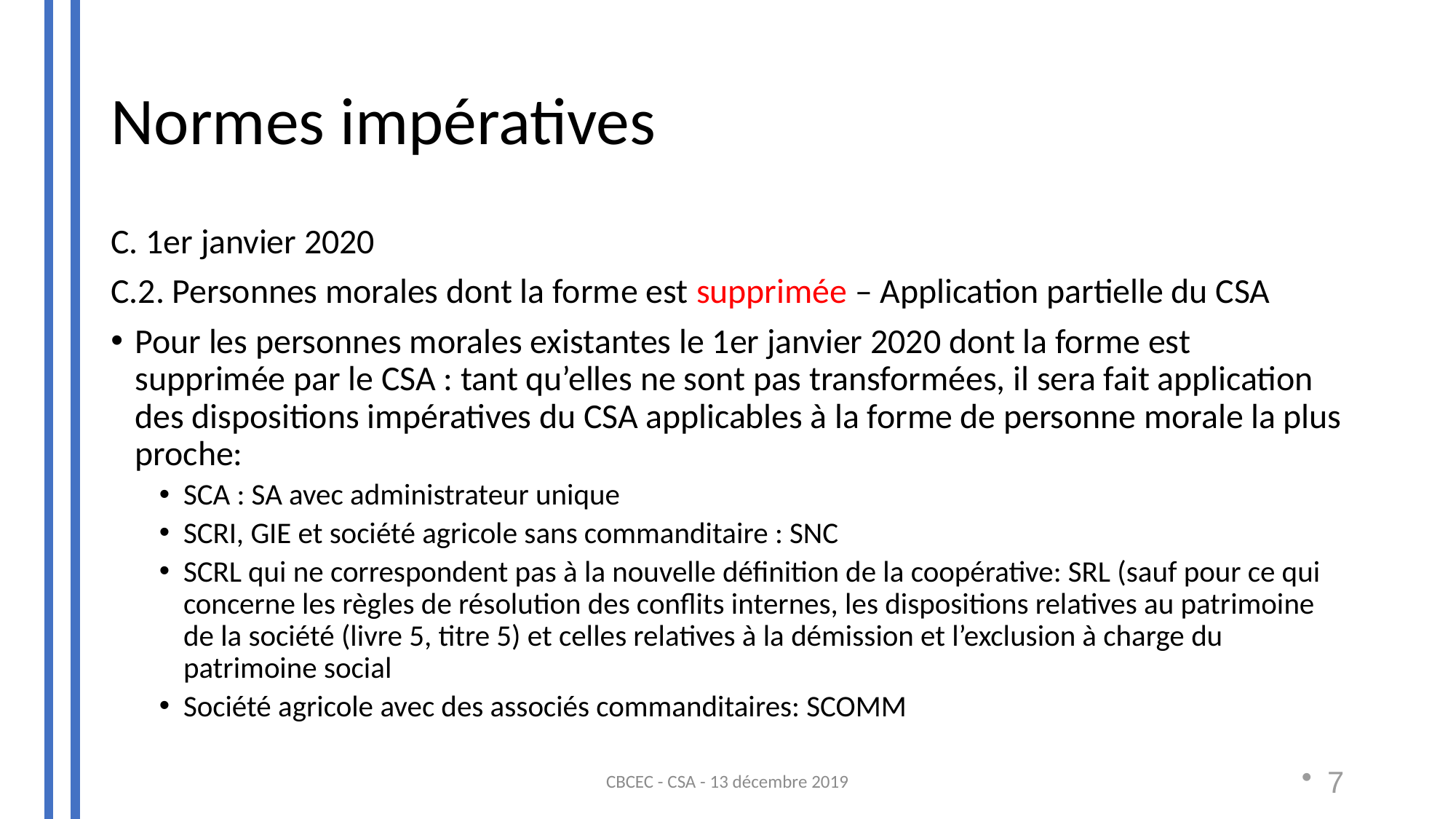

# Normes impératives
C. 1er janvier 2020
C.2. Personnes morales dont la forme est supprimée – Application partielle du CSA
Pour les personnes morales existantes le 1er janvier 2020 dont la forme est supprimée par le CSA : tant qu’elles ne sont pas transformées, il sera fait application des dispositions impératives du CSA applicables à la forme de personne morale la plus proche:
SCA : SA avec administrateur unique
SCRI, GIE et société agricole sans commanditaire : SNC
SCRL qui ne correspondent pas à la nouvelle définition de la coopérative: SRL (sauf pour ce qui concerne les règles de résolution des conflits internes, les dispositions relatives au patrimoine de la société (livre 5, titre 5) et celles relatives à la démission et l’exclusion à charge du patrimoine social
Société agricole avec des associés commanditaires: SCOMM
CBCEC - CSA - 13 décembre 2019
7